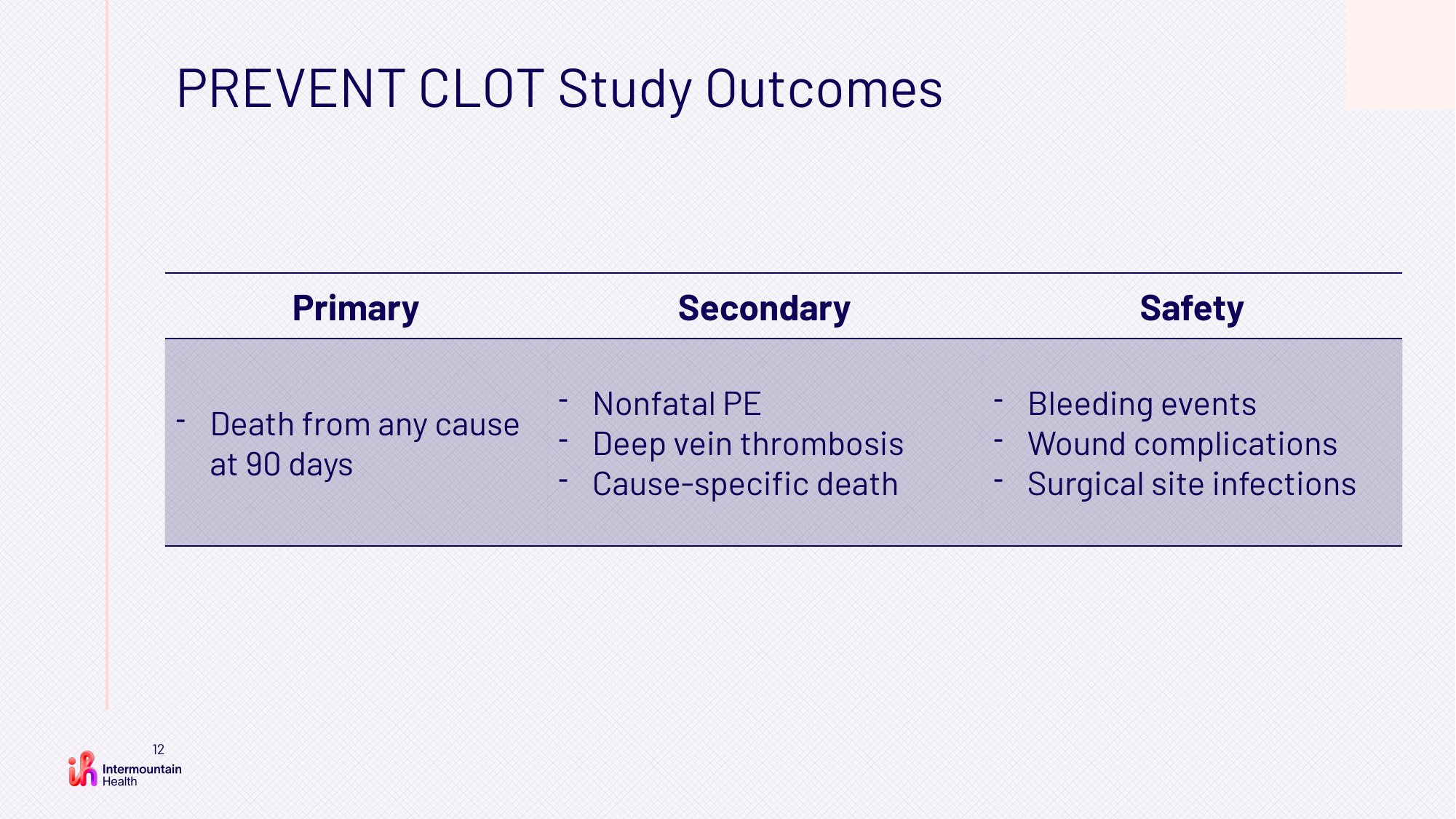

# PREVENT CLOT Study Outcomes
| Primary | Secondary | Safety |
| --- | --- | --- |
| Death from any cause at 90 days | Nonfatal PE Deep vein thrombosis Cause-specific death | Bleeding events Wound complications Surgical site infections |
12